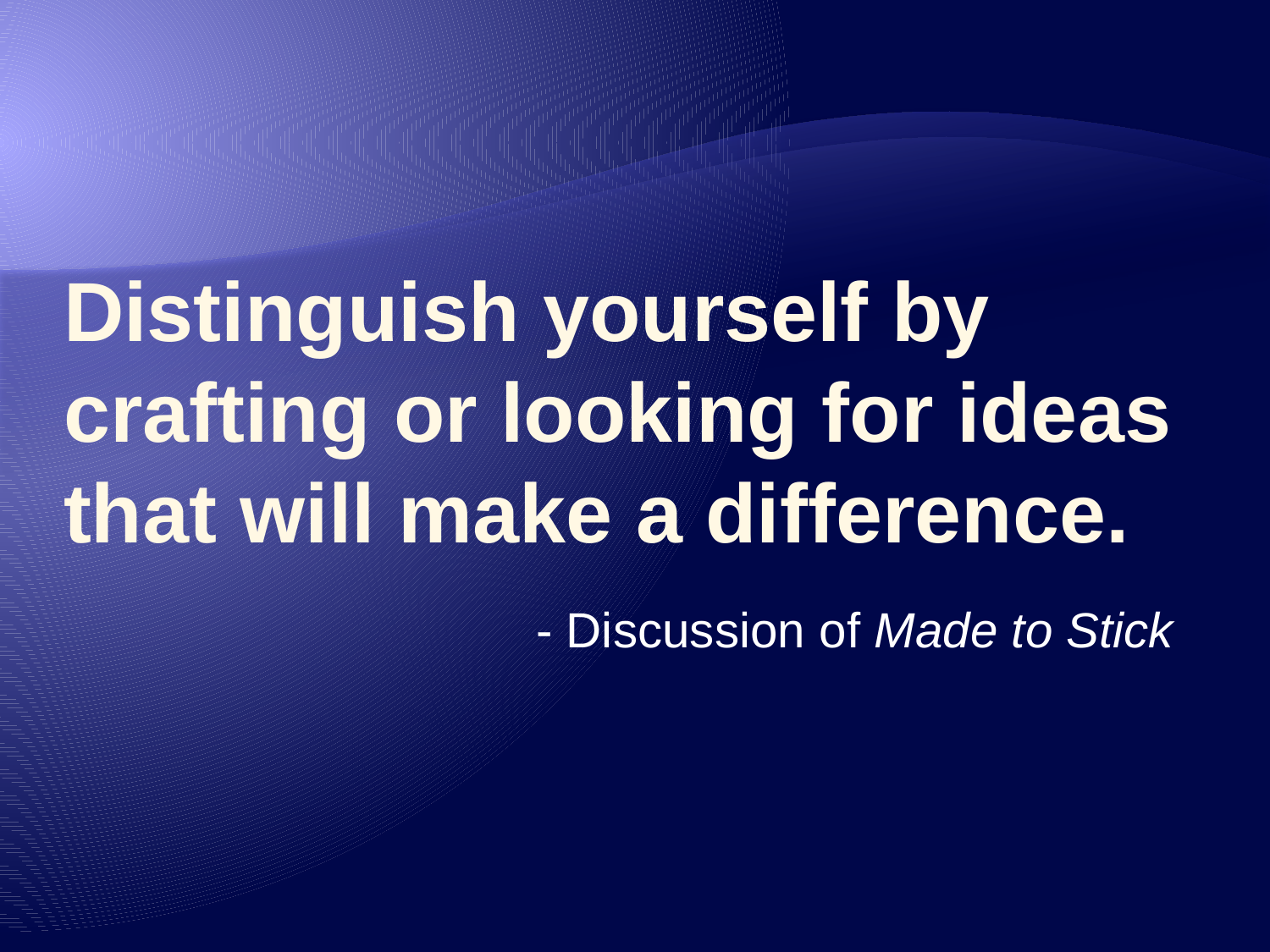

# Distinguish yourself by crafting or looking for ideas that will make a difference.
- Discussion of Made to Stick